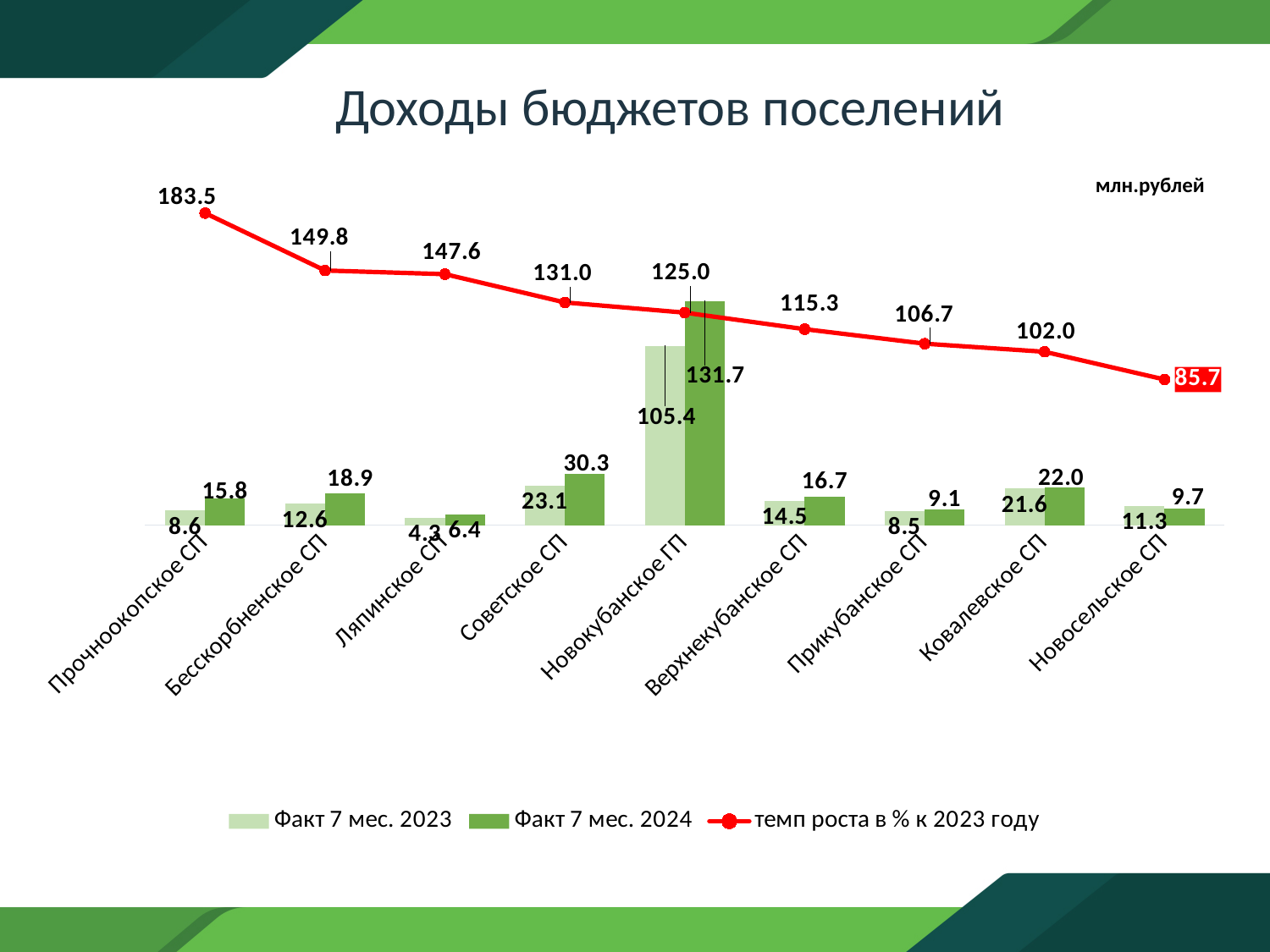

#
Доходы бюджетов поселений

### Chart

| Category | Факт 7 мес. 2023 | Факт 7 мес. 2024 | темп роста в % к 2023 году |
|---|---|---|---|
| Прочноокопское СП | 8.636803259999999 | 15.847921409999998 | 183.4929074209339 |
| Бесскорбненское СП | 12.602212339999998 | 18.87213542 | 149.7525586051187 |
| Ляпинское СП | 4.34214484 | 6.409205379999999 | 147.6045967181509 |
| Советское СП | 23.14980603 | 30.32096043000001 | 130.977168407834 |
| Новокубанское ГП | 105.37225953000001 | 131.70097386 | 124.98638109065514 |
| Верхнекубанское СП | 14.477996030000005 | 16.691239539999998 | 115.28694651810865 |
| Прикубанское СП | 8.50238306 | 9.07583858 | 106.74464460085147 |
| Ковалевское СП | 21.609793770000003 | 22.041029789999993 | 101.99555823896227 |
| Новосельское СП | 11.289390429999997 | 9.674849120000001 | 85.69859621729819 |
млн.рублей